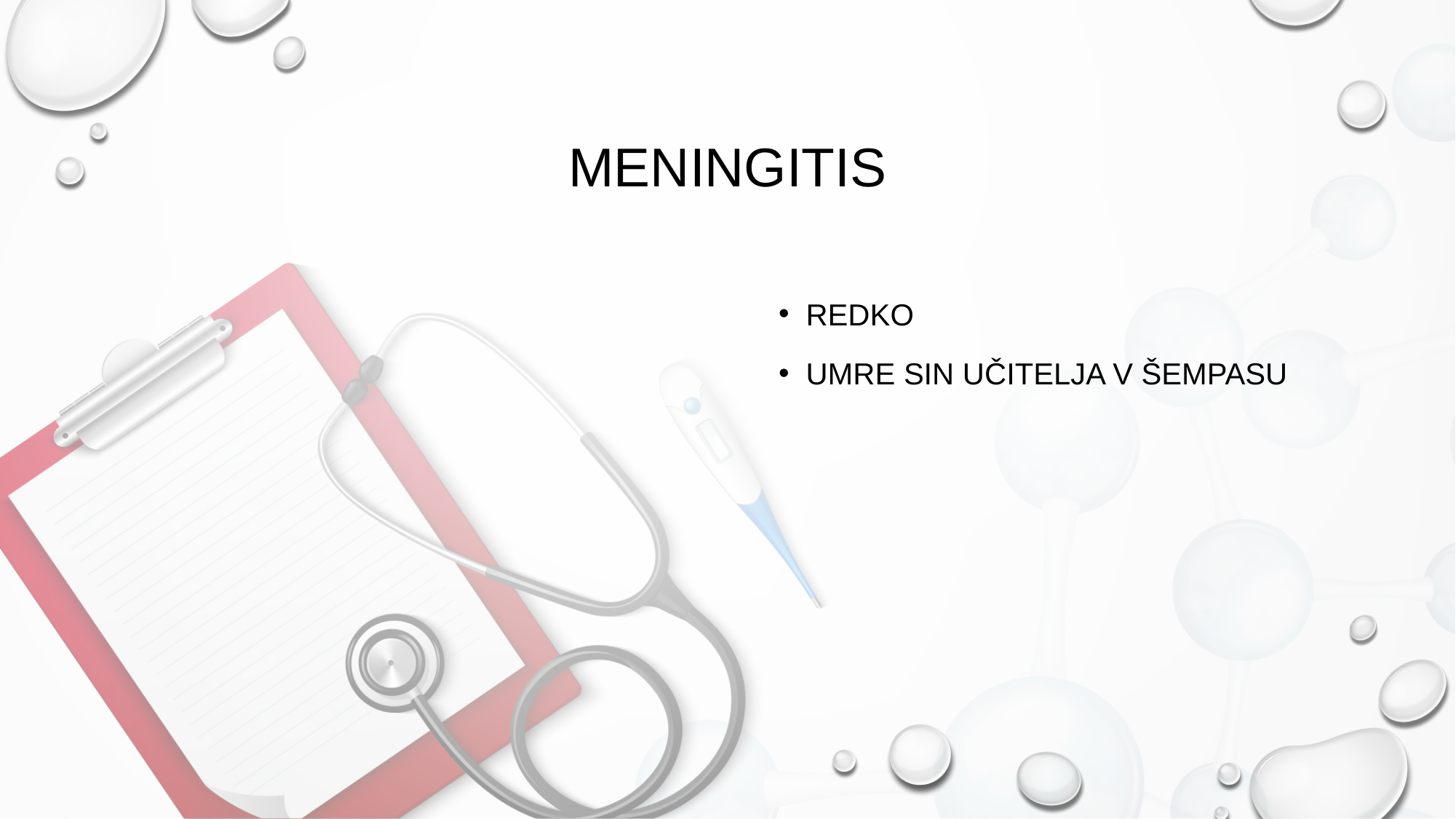

# meningitis
Redko
Umre sin učitelja v šempasu